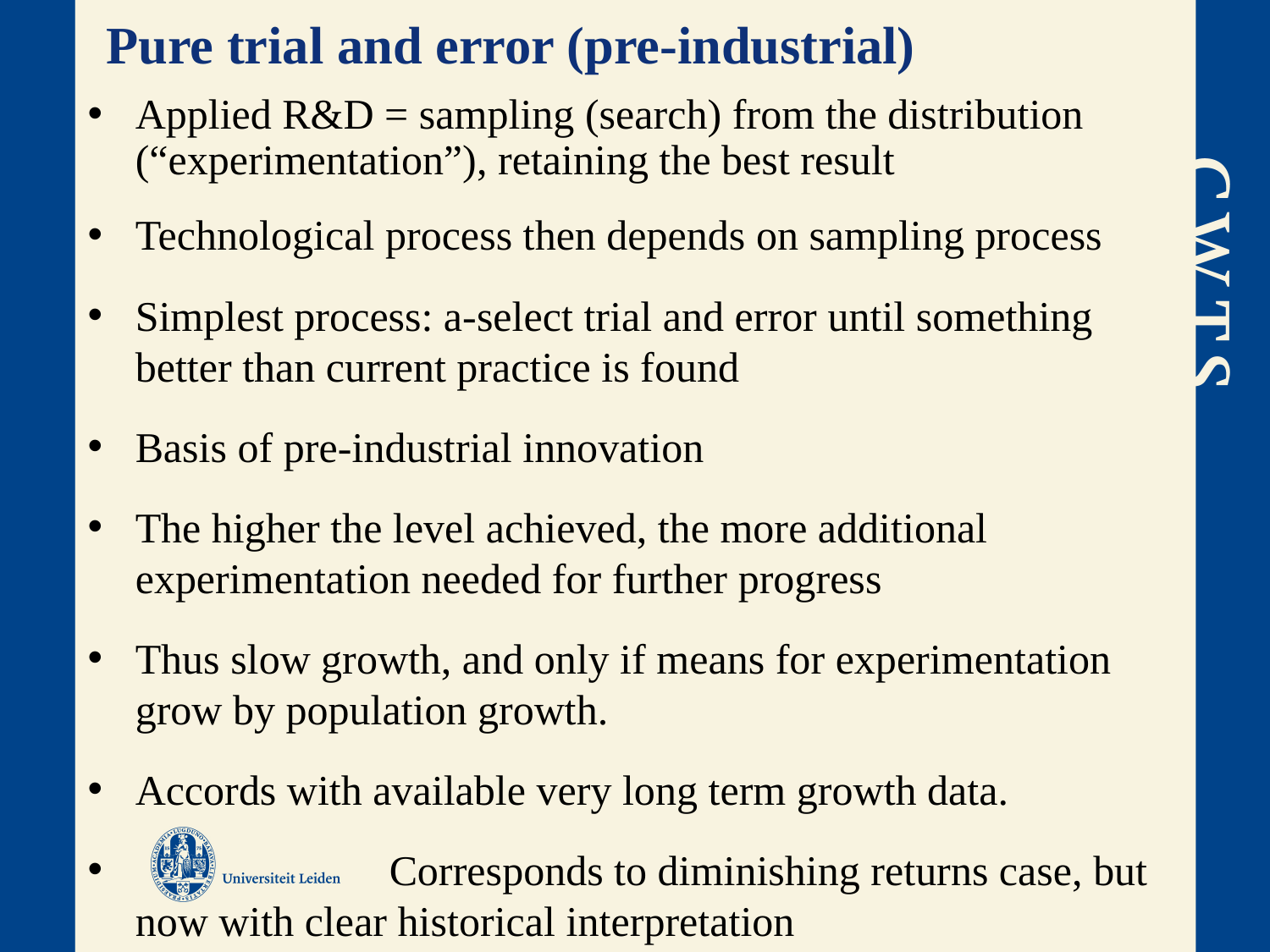

# Pure trial and error (pre-industrial)
Applied R&D = sampling (search) from the distribution (“experimentation”), retaining the best result
Technological process then depends on sampling process
Simplest process: a-select trial and error until something better than current practice is found
Basis of pre-industrial innovation
The higher the level achieved, the more additional experimentation needed for further progress
Thus slow growth, and only if means for experimentation grow by population growth.
Accords with available very long term growth data.
        		Corresponds to diminishing returns case, but now with clear historical interpretation